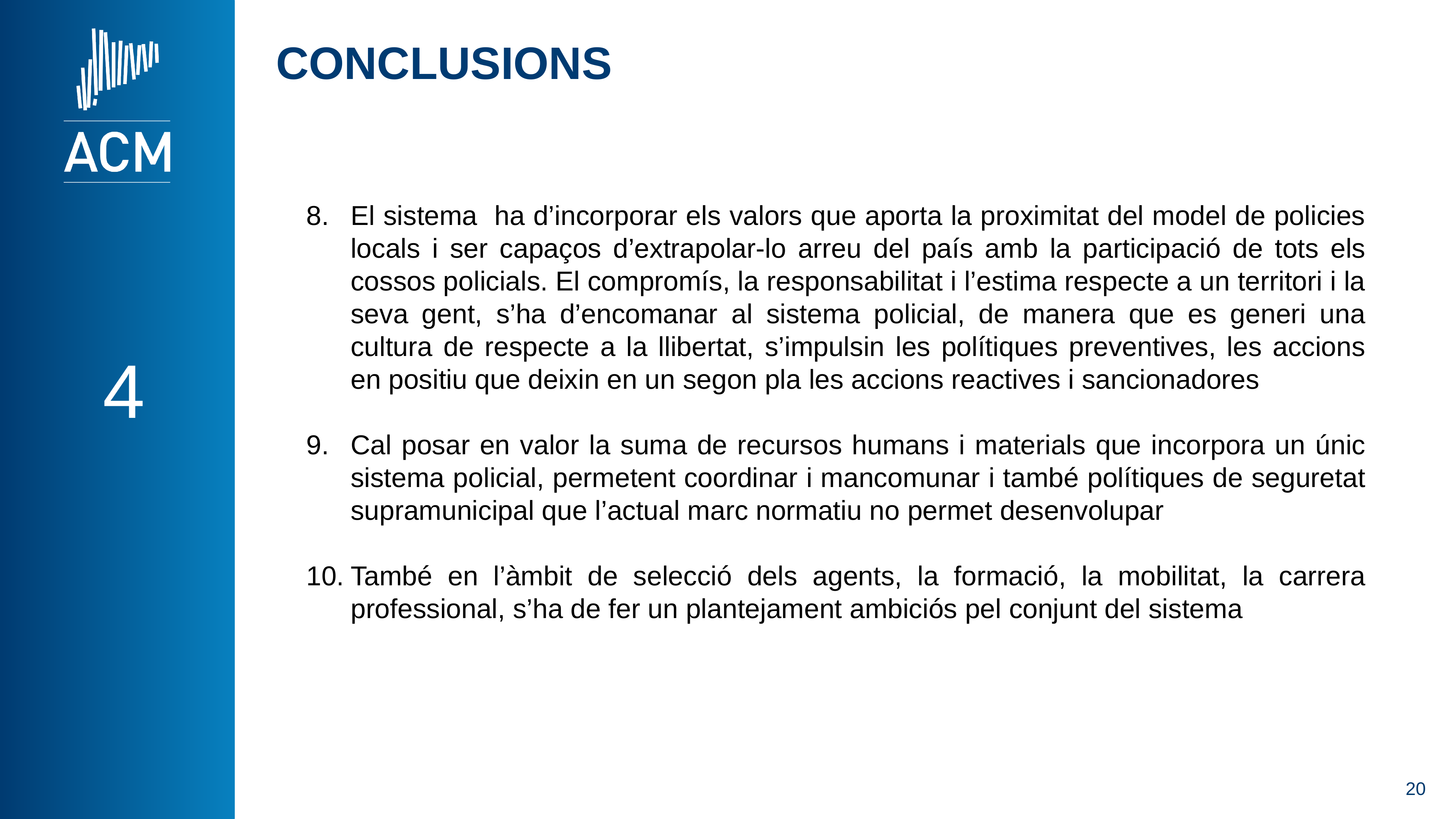

CONCLUSIONS

El sistema  ha d’incorporar els valors que aporta la proximitat del model de policies locals i ser capaços d’extrapolar-lo arreu del país amb la participació de tots els cossos policials. El compromís, la responsabilitat i l’estima respecte a un territori i la seva gent, s’ha d’encomanar al sistema policial, de manera que es generi una cultura de respecte a la llibertat, s’impulsin les polítiques preventives, les accions en positiu que deixin en un segon pla les accions reactives i sancionadores

Cal posar en valor la suma de recursos humans i materials que incorpora un únic sistema policial, permetent coordinar i mancomunar i també polítiques de seguretat supramunicipal que l’actual marc normatiu no permet desenvolupar

També en l’àmbit de selecció dels agents, la formació, la mobilitat, la carrera professional, s’ha de fer un plantejament ambiciós pel conjunt del sistema
4

### Chart

| Category |
|---|
20